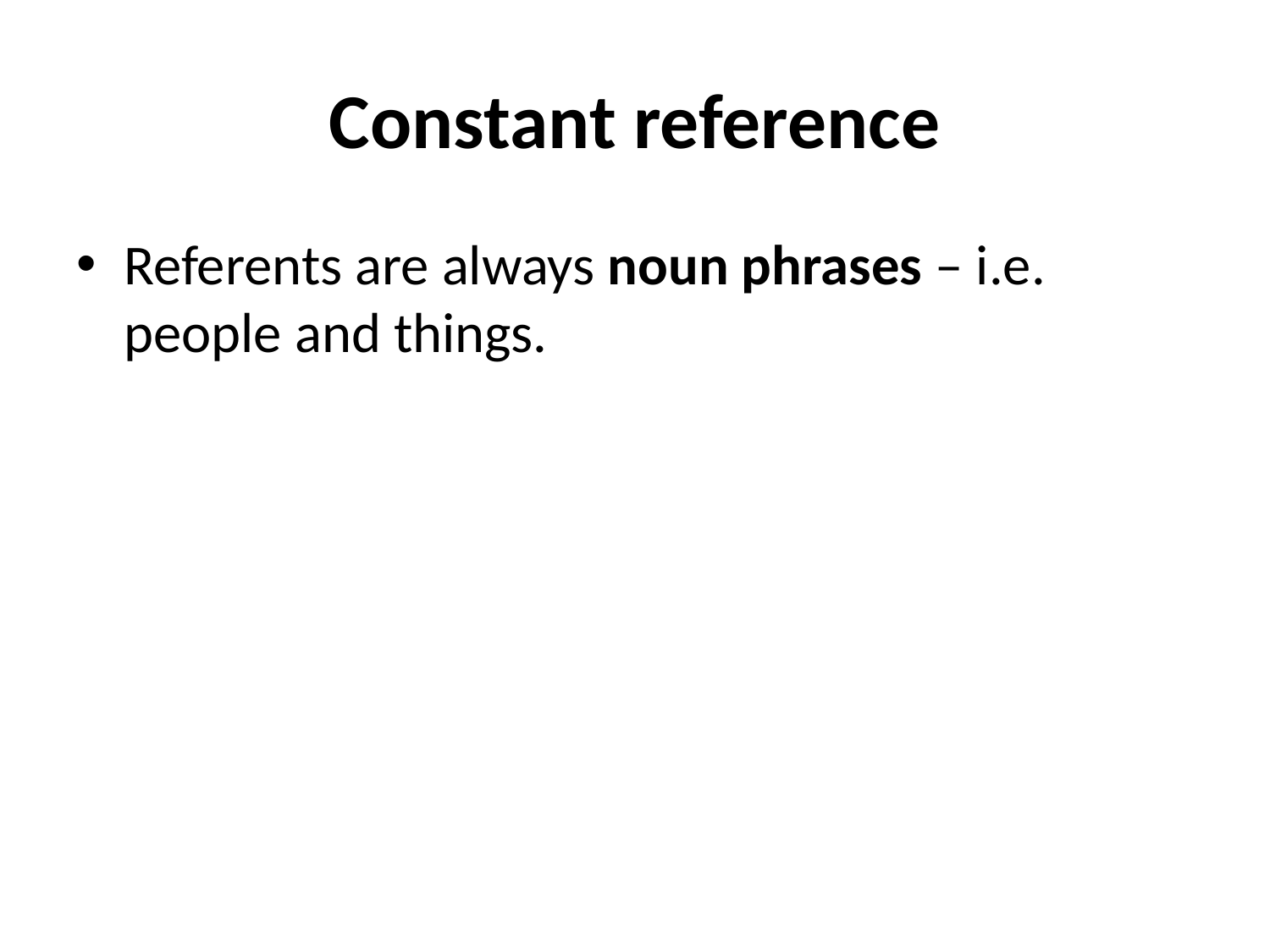

# Constant reference
Referents are always noun phrases – i.e. people and things.